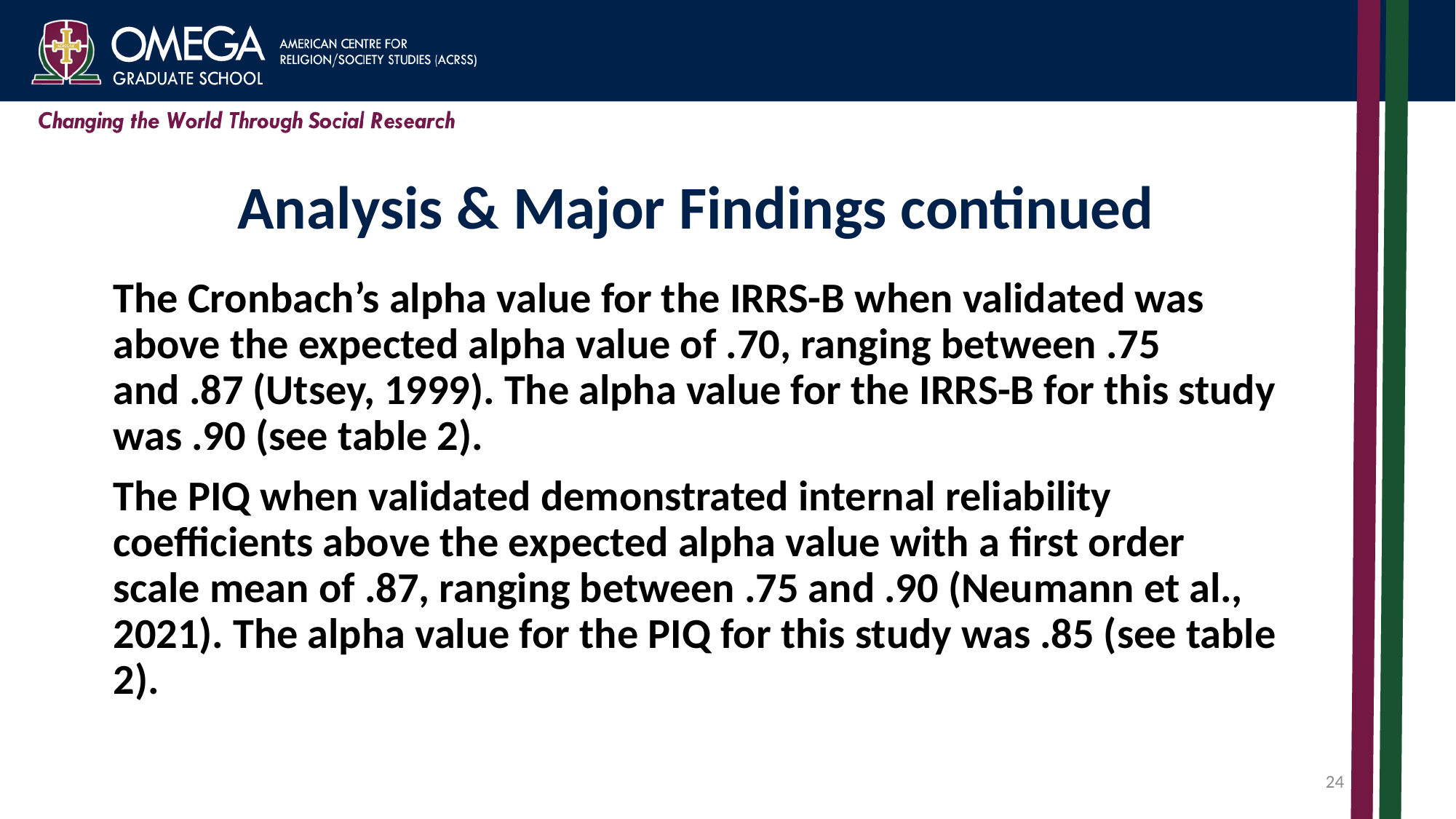

# Analysis & Major Findings continued
The Cronbach’s alpha value for the IRRS-B when validated was above the expected alpha value of .70, ranging between .75 and .87 (Utsey, 1999). The alpha value for the IRRS-B for this study was .90 (see table 2).
The PIQ when validated demonstrated internal reliability coefficients above the expected alpha value with a first order scale mean of .87, ranging between .75 and .90 (Neumann et al., 2021). The alpha value for the PIQ for this study was .85 (see table 2).
24